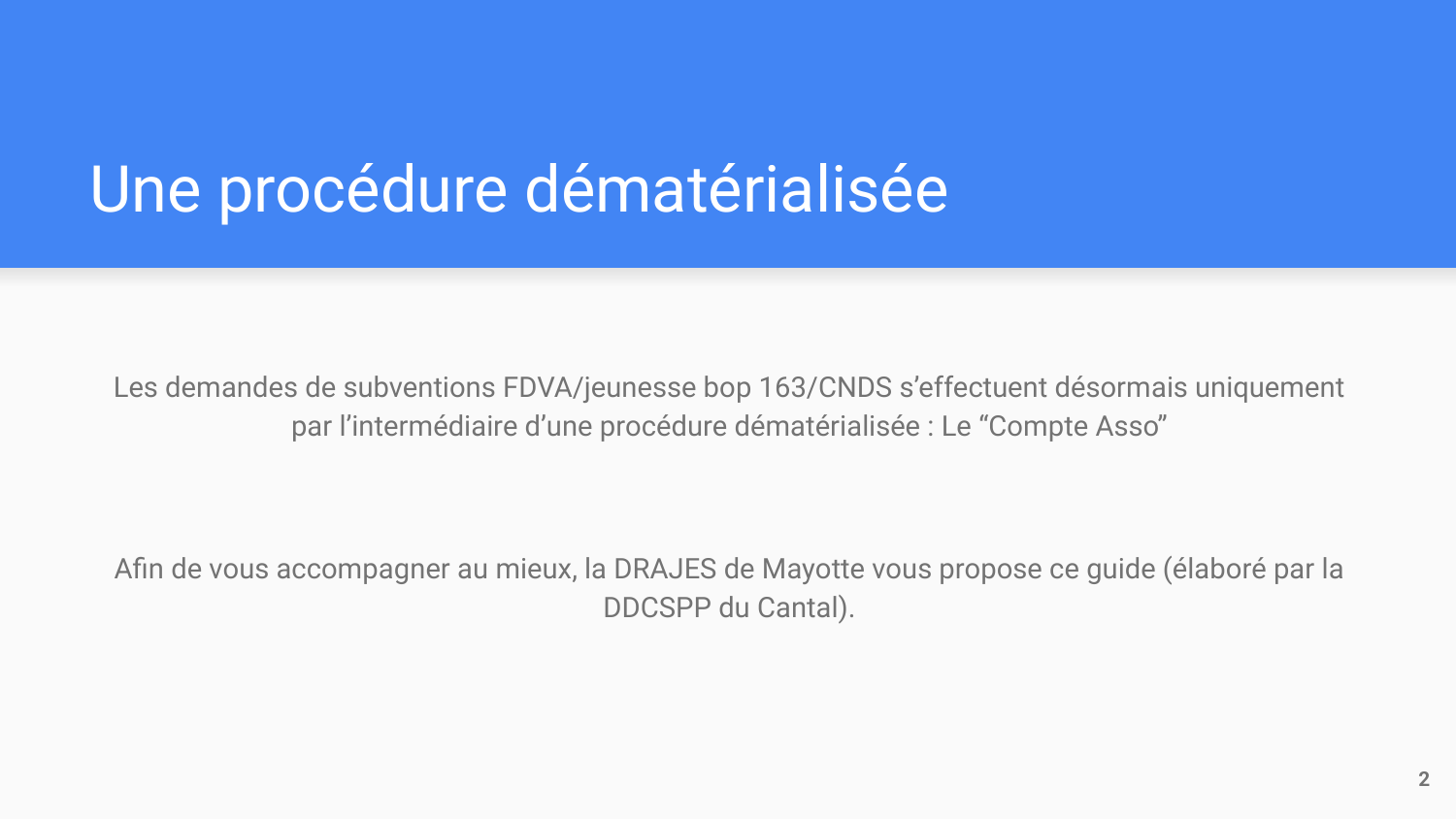

# Une procédure dématérialisée

Les demandes de subventions FDVA/jeunesse bop 163/CNDS s’effectuent désormais uniquement par l’intermédiaire d’une procédure dématérialisée : Le “Compte Asso”

Afin de vous accompagner au mieux, la DRAJES de Mayotte vous propose ce guide (élaboré par la DDCSPP du Cantal).
2